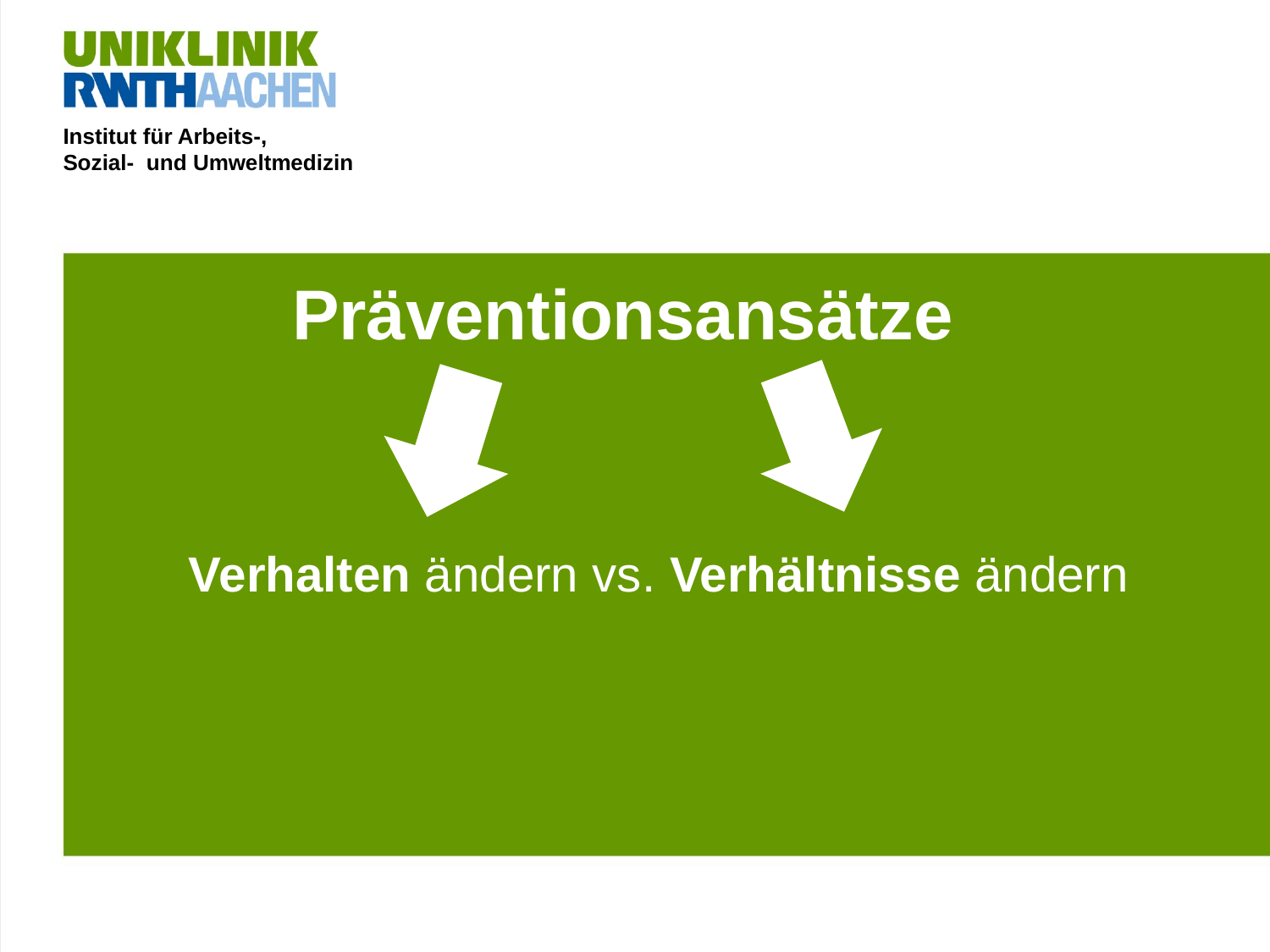

# Präventionsansätze

Verhalten ändern vs. Verhältnisse ändern